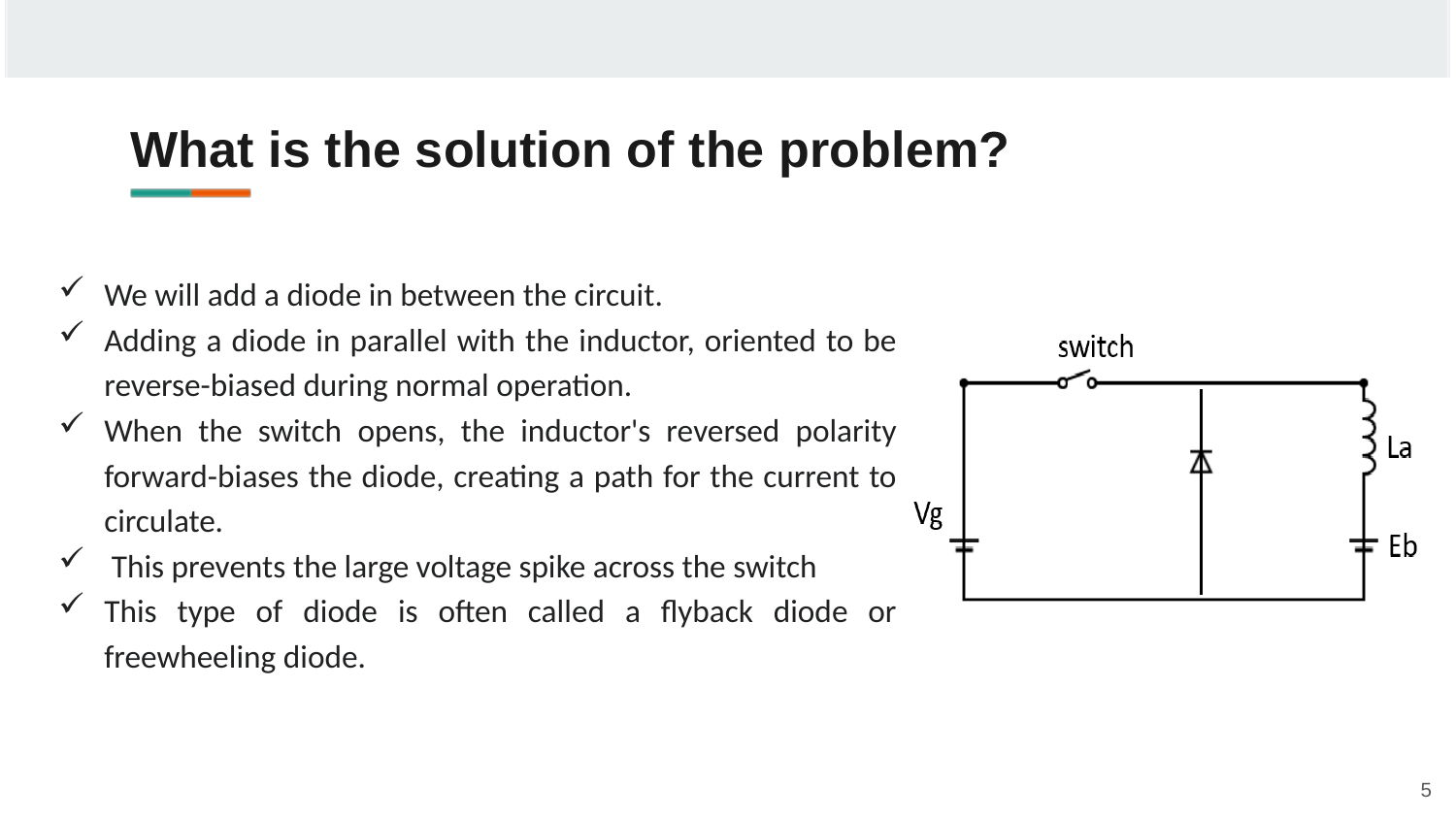

What is the solution of the problem?

We will add a diode in between the circuit.
Adding a diode in parallel with the inductor, oriented to be reverse-biased during normal operation.
When the switch opens, the inductor's reversed polarity forward-biases the diode, creating a path for the current to circulate.
 This prevents the large voltage spike across the switch
This type of diode is often called a flyback diode or freewheeling diode.

5